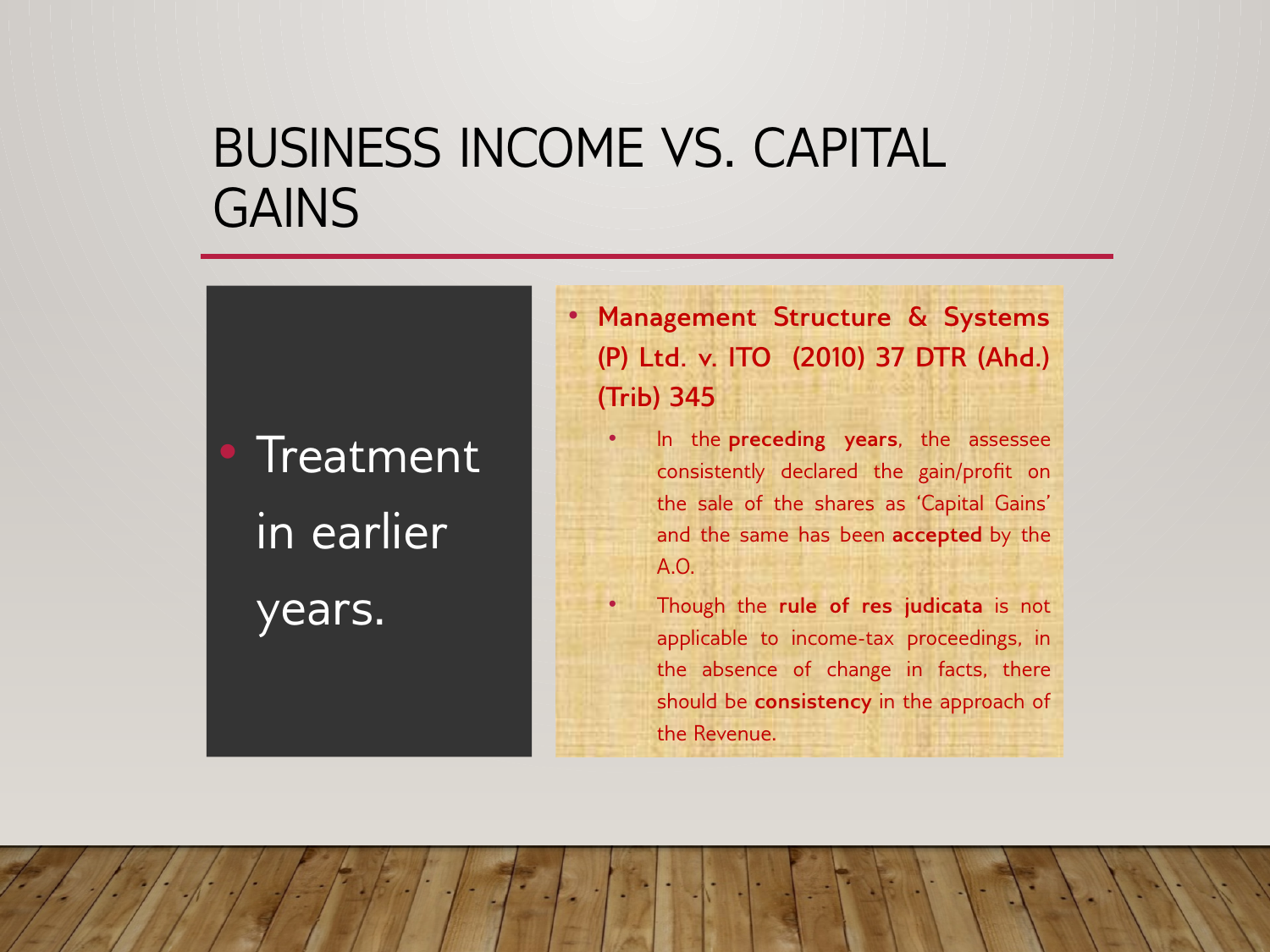

# Business Income Vs. Capital Gains
Treatment in earlier years.
Management Structure & Systems (P) Ltd. v. ITO  (2010) 37 DTR (Ahd.) (Trib) 345
In the preceding years, the assessee consistently declared the gain/profit on the sale of the shares as ‘Capital Gains’ and the same has been accepted by the A.O.
Though the rule of res judicata is not applicable to income-tax proceedings, in the absence of change in facts, there should be consistency in the approach of the Revenue.